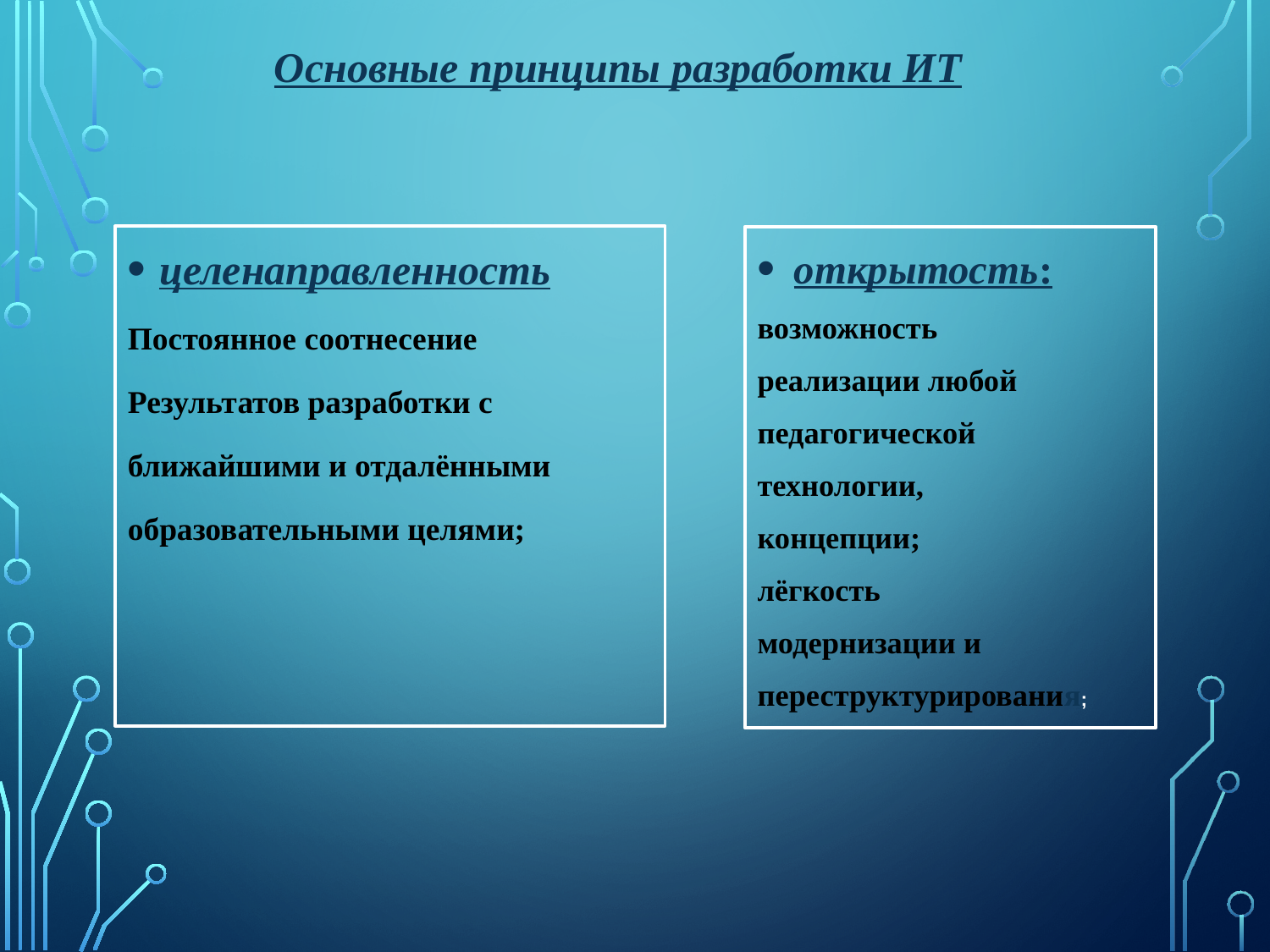

Основные принципы разработки ИТ
целенаправленность
Постоянное соотнесение
Результатов разработки с
ближайшими и отдалёнными
образовательными целями;

открытость:
возможность
реализации любой
педагогической
технологии,
концепции;
лёгкость
модернизации и
переструктурирования;